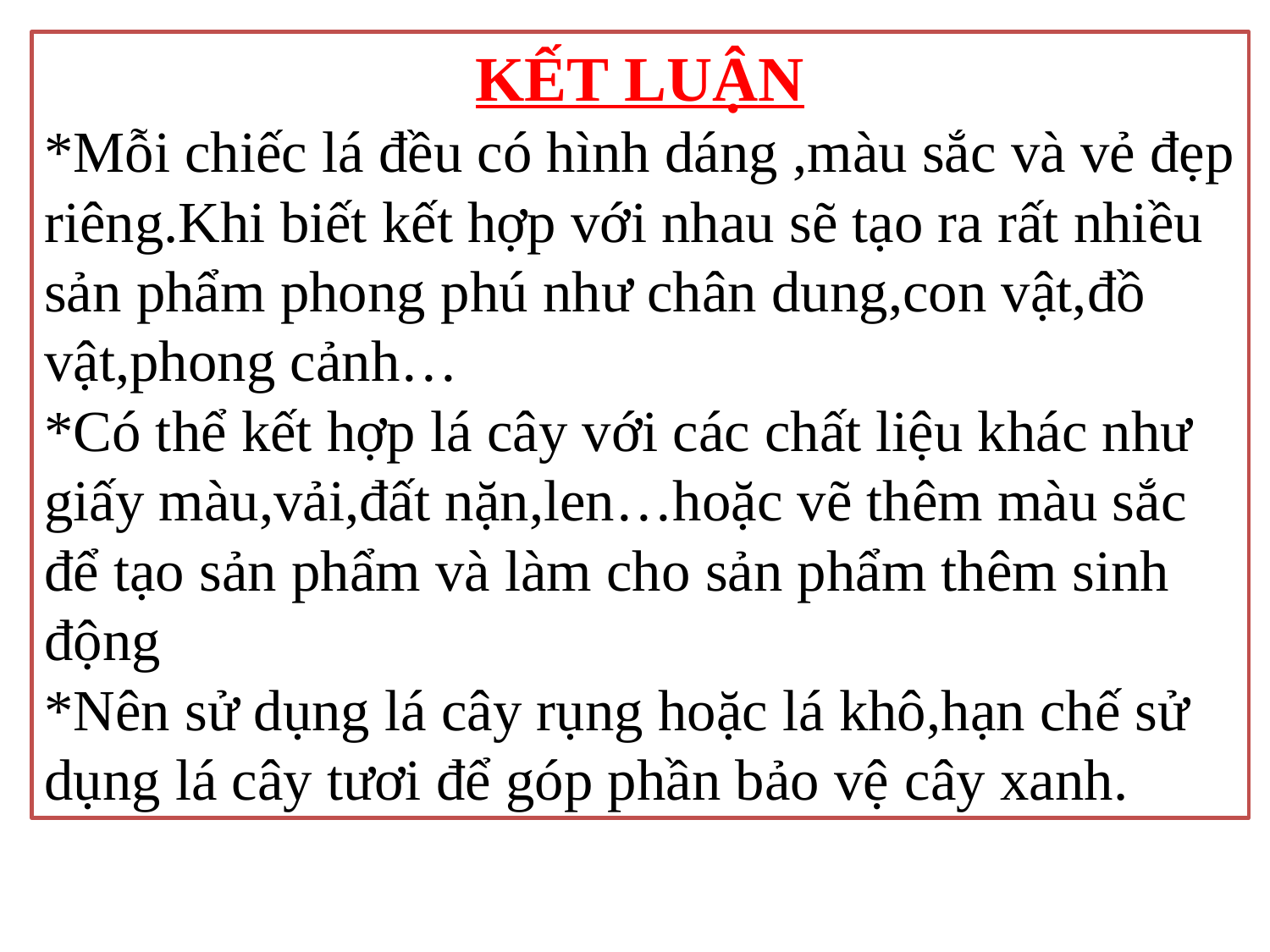

KẾT LUẬN
*Mỗi chiếc lá đều có hình dáng ,màu sắc và vẻ đẹp riêng.Khi biết kết hợp với nhau sẽ tạo ra rất nhiều sản phẩm phong phú như chân dung,con vật,đồ vật,phong cảnh…
*Có thể kết hợp lá cây với các chất liệu khác như giấy màu,vải,đất nặn,len…hoặc vẽ thêm màu sắc để tạo sản phẩm và làm cho sản phẩm thêm sinh động
*Nên sử dụng lá cây rụng hoặc lá khô,hạn chế sử dụng lá cây tươi để góp phần bảo vệ cây xanh.